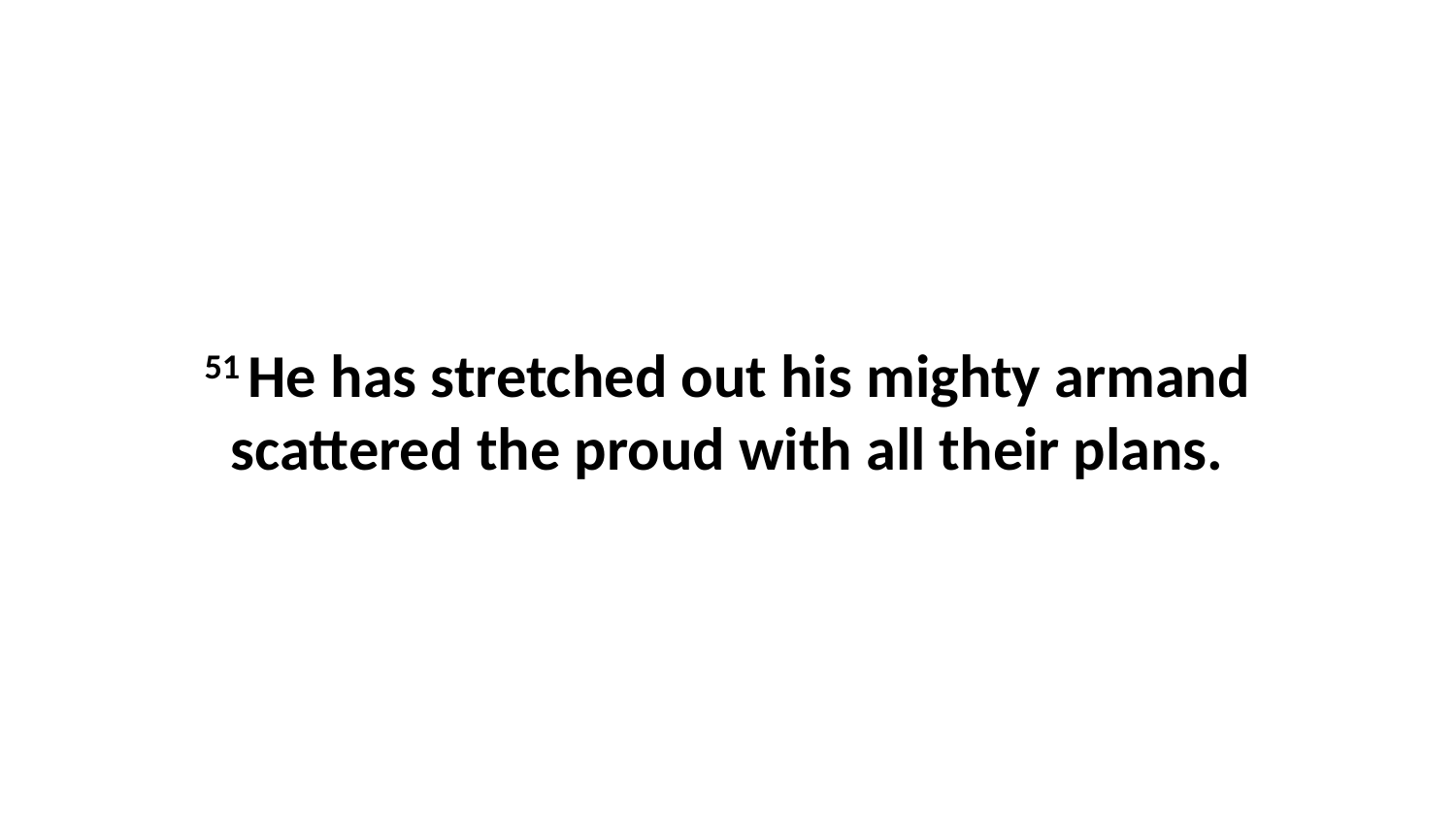

51 He has stretched out his mighty armand scattered the proud with all their plans.